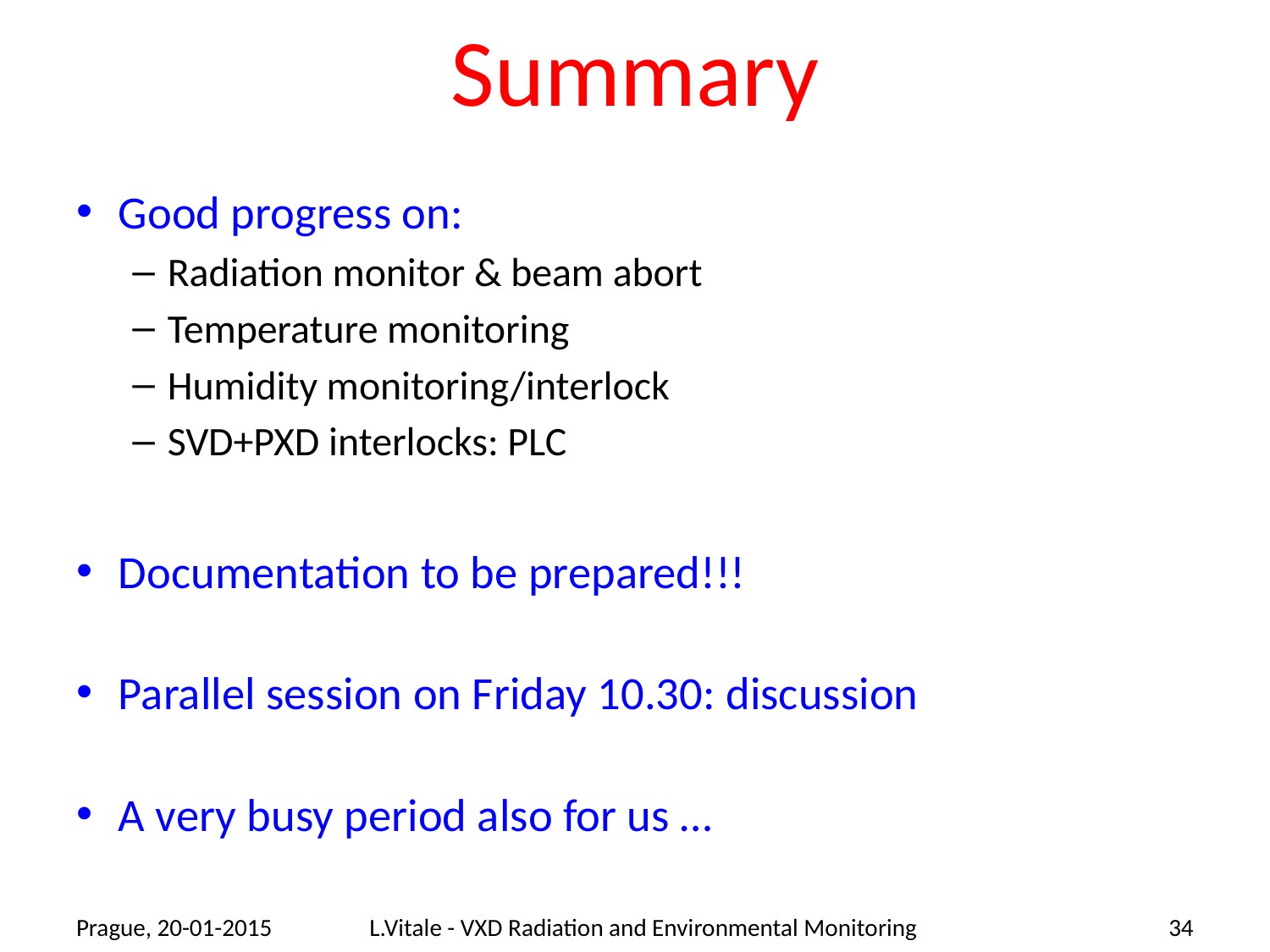

# Summary
Good progress on:
Radiation monitor & beam abort
Temperature monitoring
Humidity monitoring/interlock
SVD+PXD interlocks: PLC

Documentation to be prepared!!!

Parallel session on Friday 10.30: discussion

A very busy period also for us …
Prague, 20-01-2015
L.Vitale - VXD Radiation and Environmental Monitoring
34